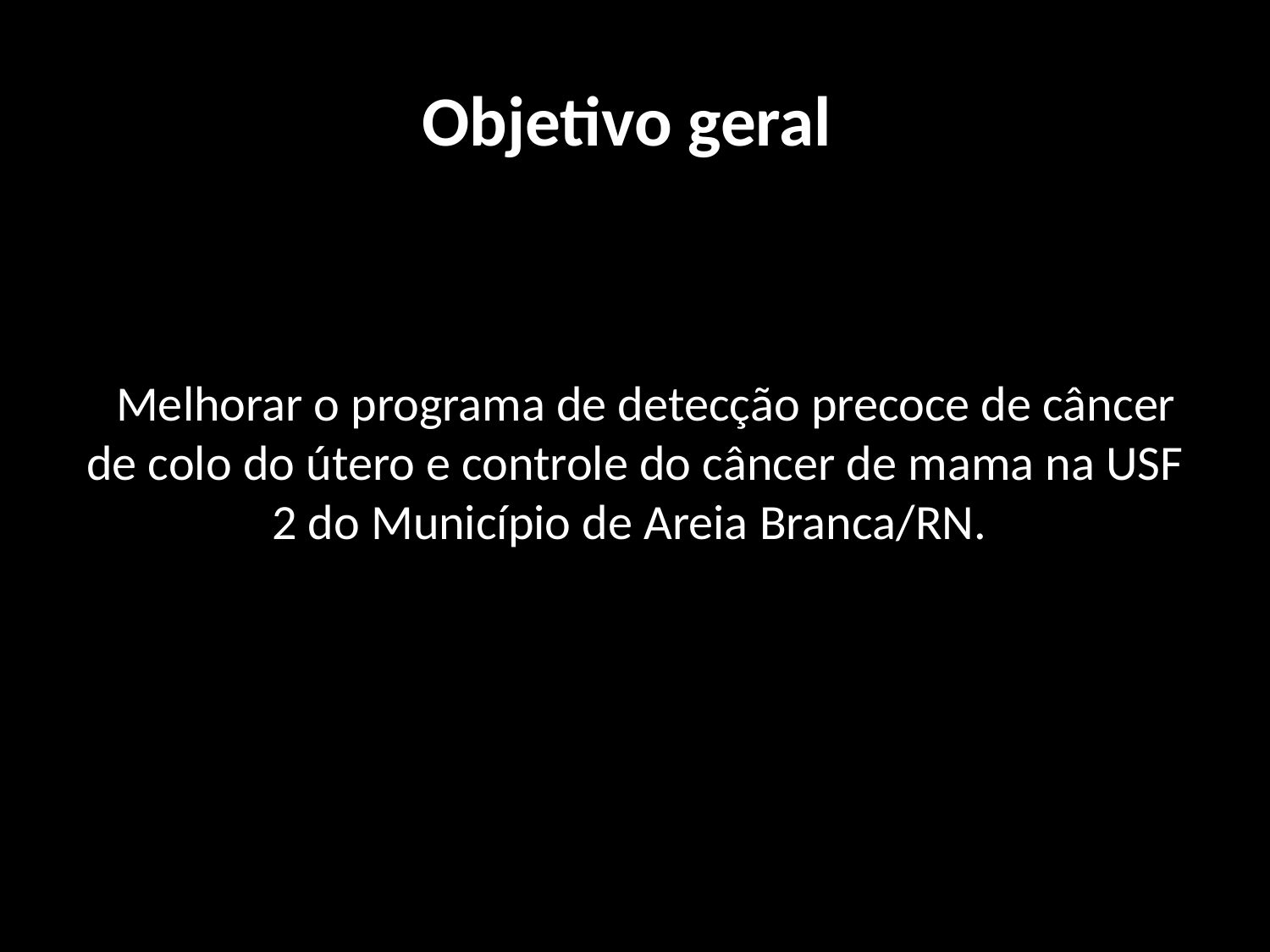

# Objetivo geral

  Melhorar o programa de detecção precoce de câncer de colo do útero e controle do câncer de mama na USF 2 do Município de Areia Branca/RN.